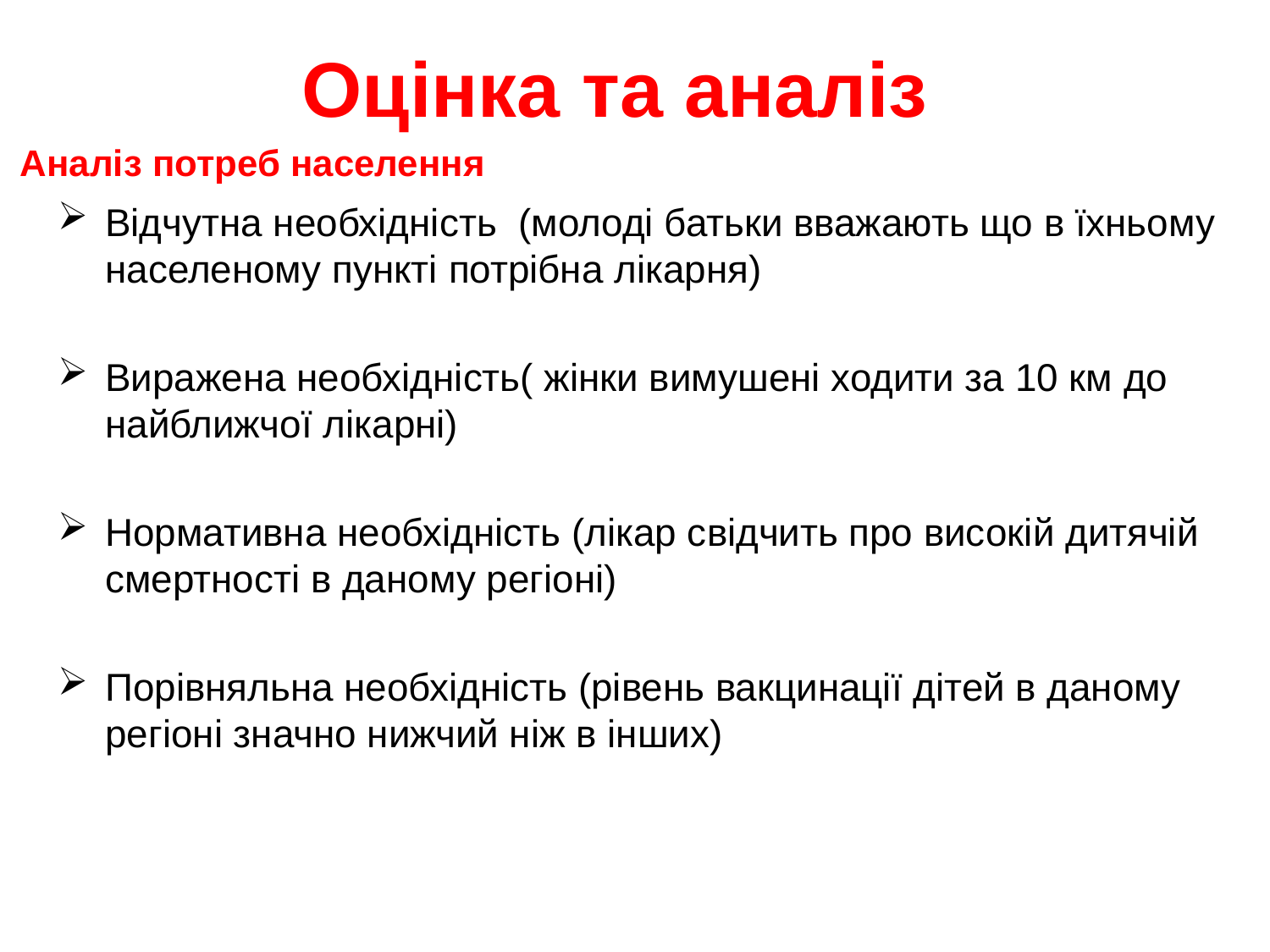

# Оцінка та аналіз
Аналіз потреб населення
Відчутна необхідність  (молоді батьки вважають що в їхньому населеному пункті потрібна лікарня)

Виражена необхідність( жінки вимушені ходити за 10 км до найближчої лікарні)

Нормативна необхідність (лікар свідчить про високій дитячій смертності в даному регіоні)

Порівняльна необхідність (рівень вакцинації дітей в даному регіоні значно нижчий ніж в інших)